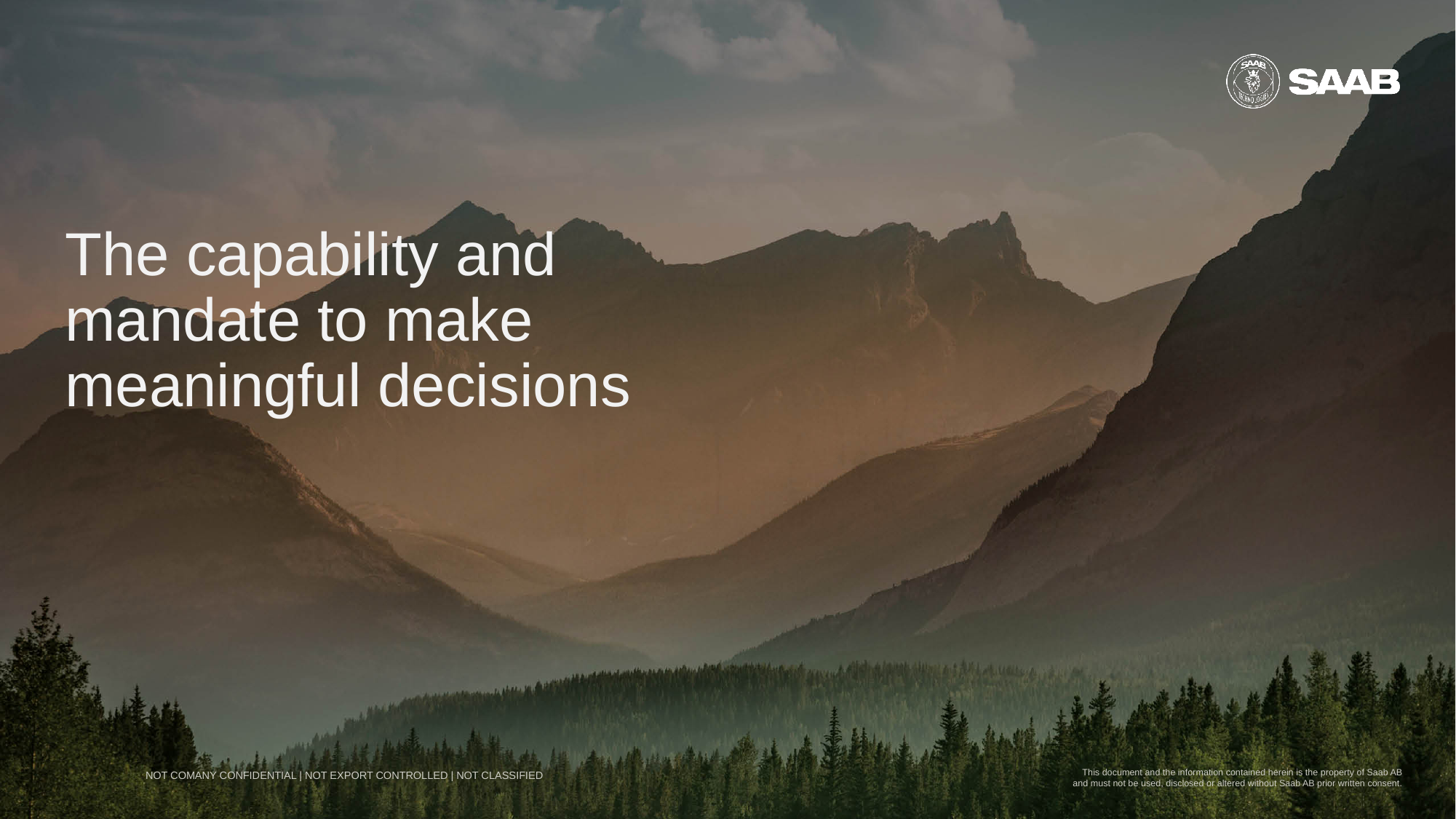

The capability and mandate to make meaningful decisions